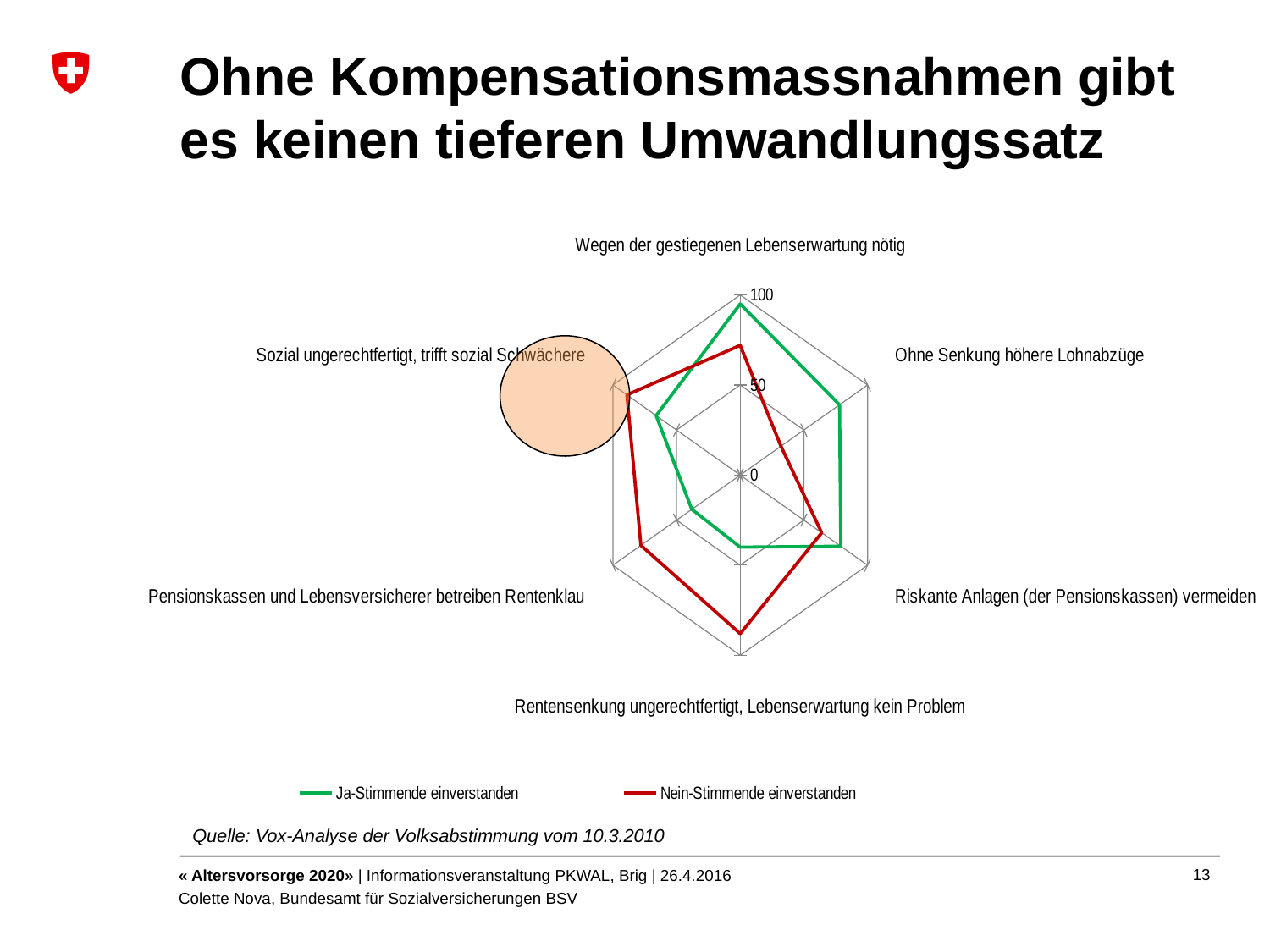

# Ohne Kompensationsmassnahmen gibt es keinen tieferen Umwandlungssatz

### Chart

| Category | Ja-Stimmende einverstanden | Nein-Stimmende einverstanden |
|---|---|---|
| Wegen der gestiegenen Lebenserwartung nötig | 95.0 | 72.0 |
| Ohne Senkung höhere Lohnabzüge | 78.0 | 32.0 |
| Riskante Anlagen (der Pensionskassen) vermeiden | 79.0 | 64.0 |
| Rentensenkung ungerechtfertigt, Lebenserwartung kein Problem | 40.0 | 88.0 |
| Pensionskassen und Lebensversicherer betreiben Rentenklau | 38.0 | 78.0 |
| Sozial ungerechtfertigt, trifft sozial Schwächere | 66.0 | 89.0 |
Quelle: Vox-Analyse der Volksabstimmung vom 10.3.2010